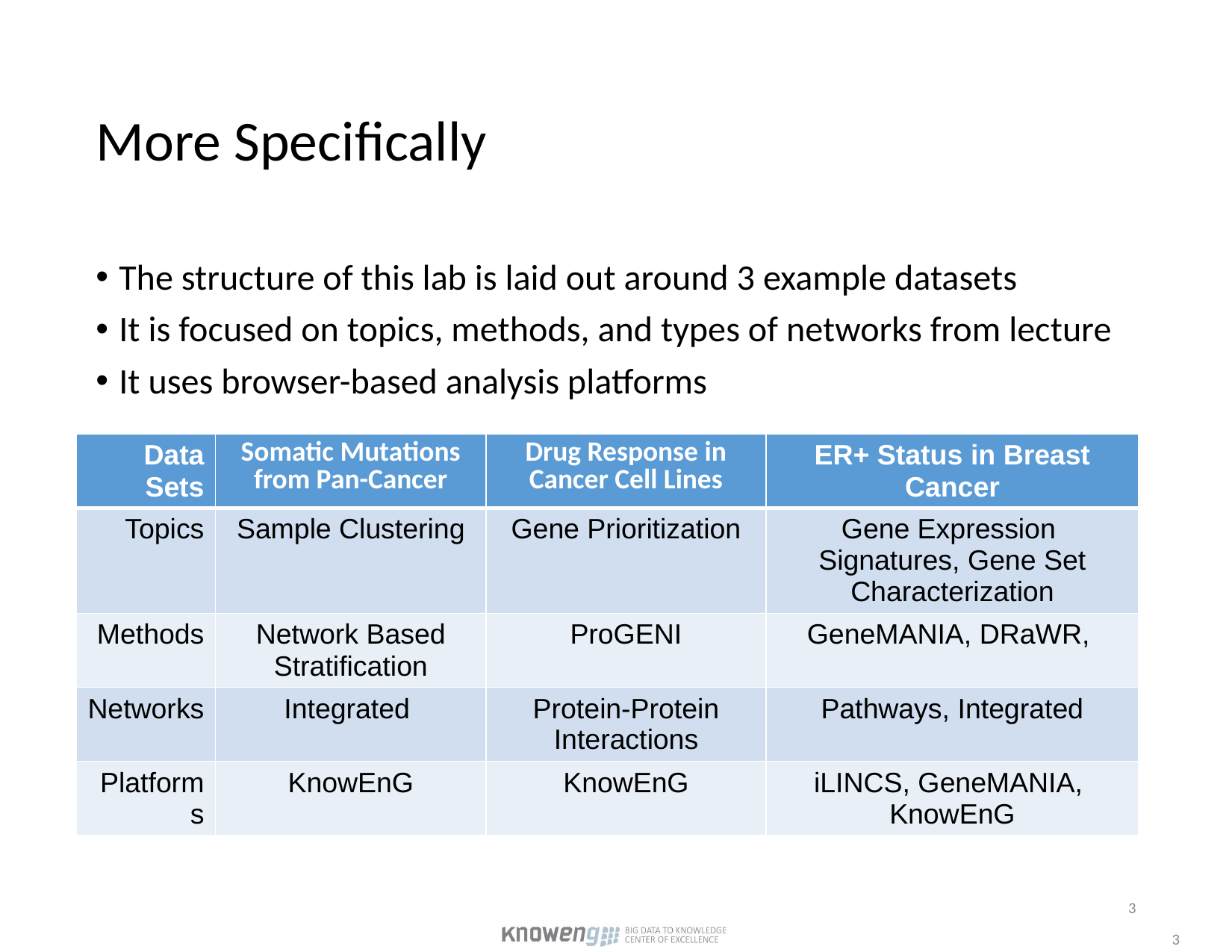

# More Specifically
The structure of this lab is laid out around 3 example datasets
It is focused on topics, methods, and types of networks from lecture
It uses browser-based analysis platforms
| Data Sets | Somatic Mutations from Pan-Cancer | Drug Response in Cancer Cell Lines | ER+ Status in Breast Cancer |
| --- | --- | --- | --- |
| Topics | Sample Clustering | Gene Prioritization | Gene Expression Signatures, Gene Set Characterization |
| Methods | Network Based Stratification | ProGENI | GeneMANIA, DRaWR, |
| Networks | Integrated | Protein-Protein Interactions | Pathways, Integrated |
| Platforms | KnowEnG | KnowEnG | iLINCS, GeneMANIA, KnowEnG |
3
3